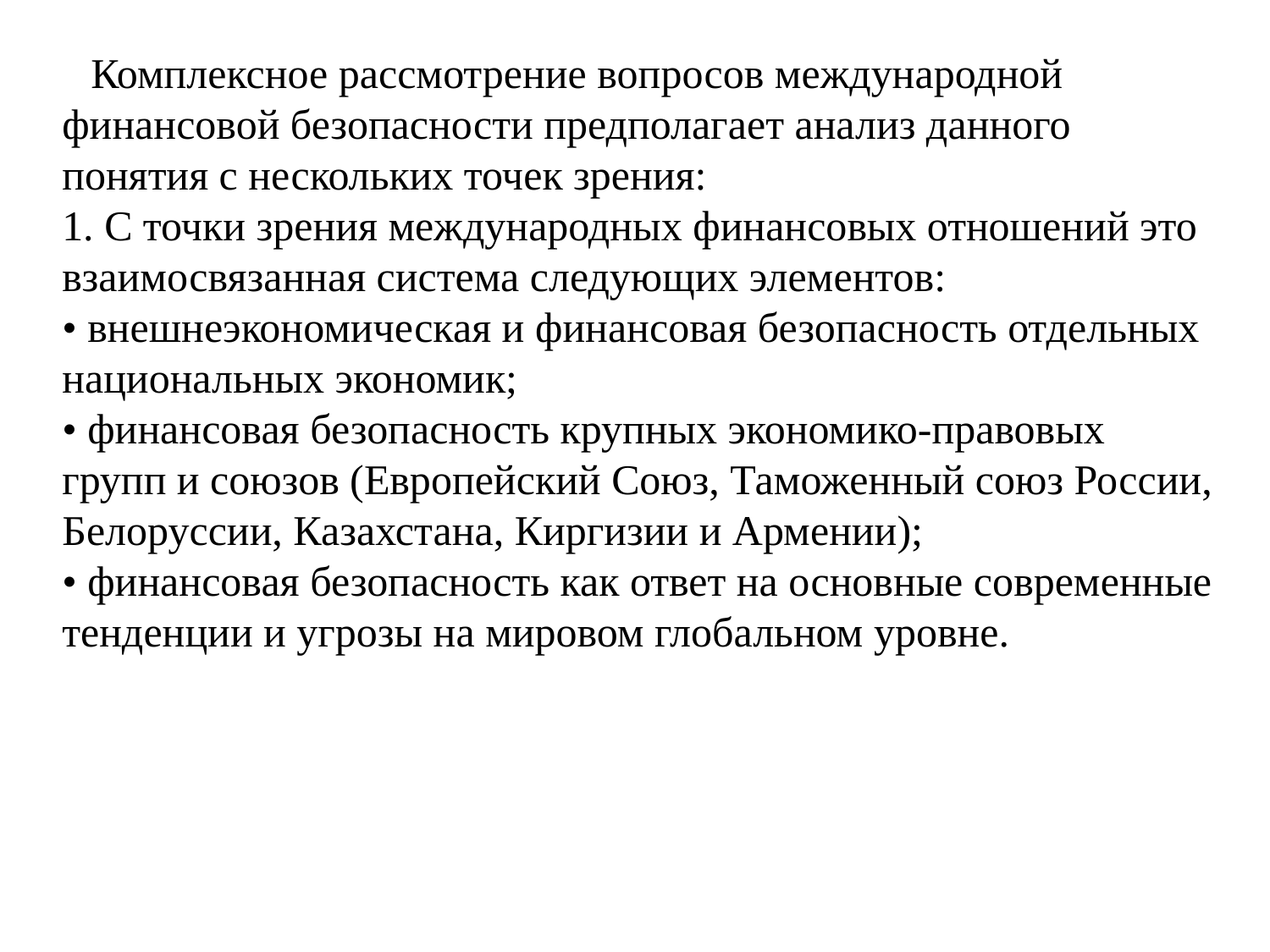

Комплексное рассмотрение вопросов международной финансовой безопасности предполагает анализ данного понятия с нескольких точек зрения:
1. С точки зрения международных финансовых отношений это взаимосвязанная система следующих элементов:
• внешнеэкономическая и финансовая безопасность отдельных национальных экономик;
• финансовая безопасность крупных экономико-правовых групп и союзов (Европейский Союз, Таможенный союз России, Белоруссии, Казахстана, Киргизии и Армении);
• финансовая безопасность как ответ на основные современные тенденции и угрозы на мировом глобальном уровне.